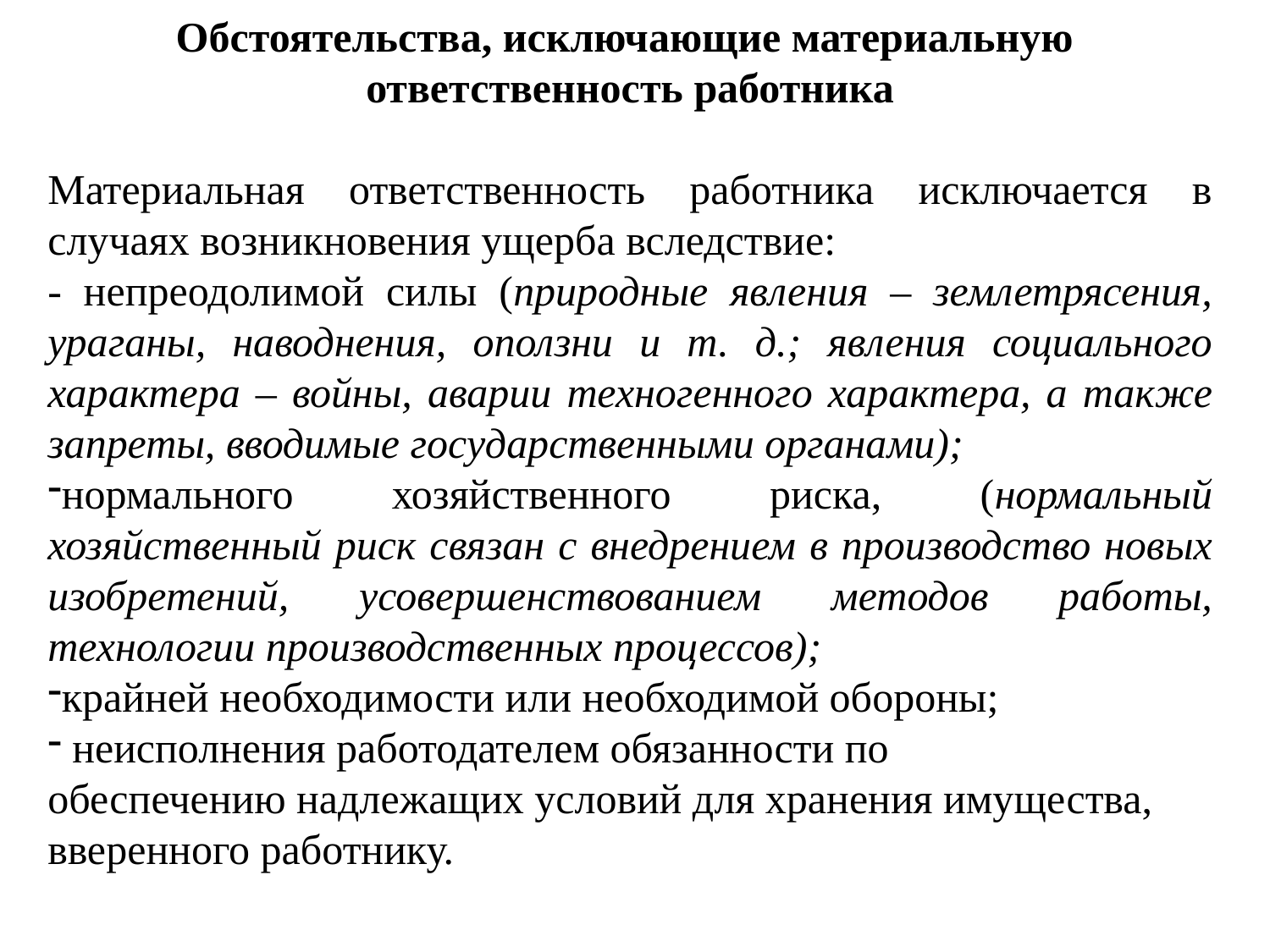

Обстоятельства, исключающие материальную
ответственность работника

Материальная ответственность работника исключается в случаях возникновения ущерба вследствие:
- непреодолимой силы (природные явления – землетрясения, ураганы, наводнения, оползни и т. д.; явления социального характера – войны, аварии техногенного характера, а также запреты, вводимые государственными органами);
нормального хозяйственного риска, (нормальный хозяйственный риск связан с внедрением в производство новых изобретений, усовершенствованием методов работы, технологии производственных процессов);
крайней необходимости или необходимой обороны;
 неисполнения работодателем обязанности по
обеспечению надлежащих условий для хранения имущества,
вверенного работнику.